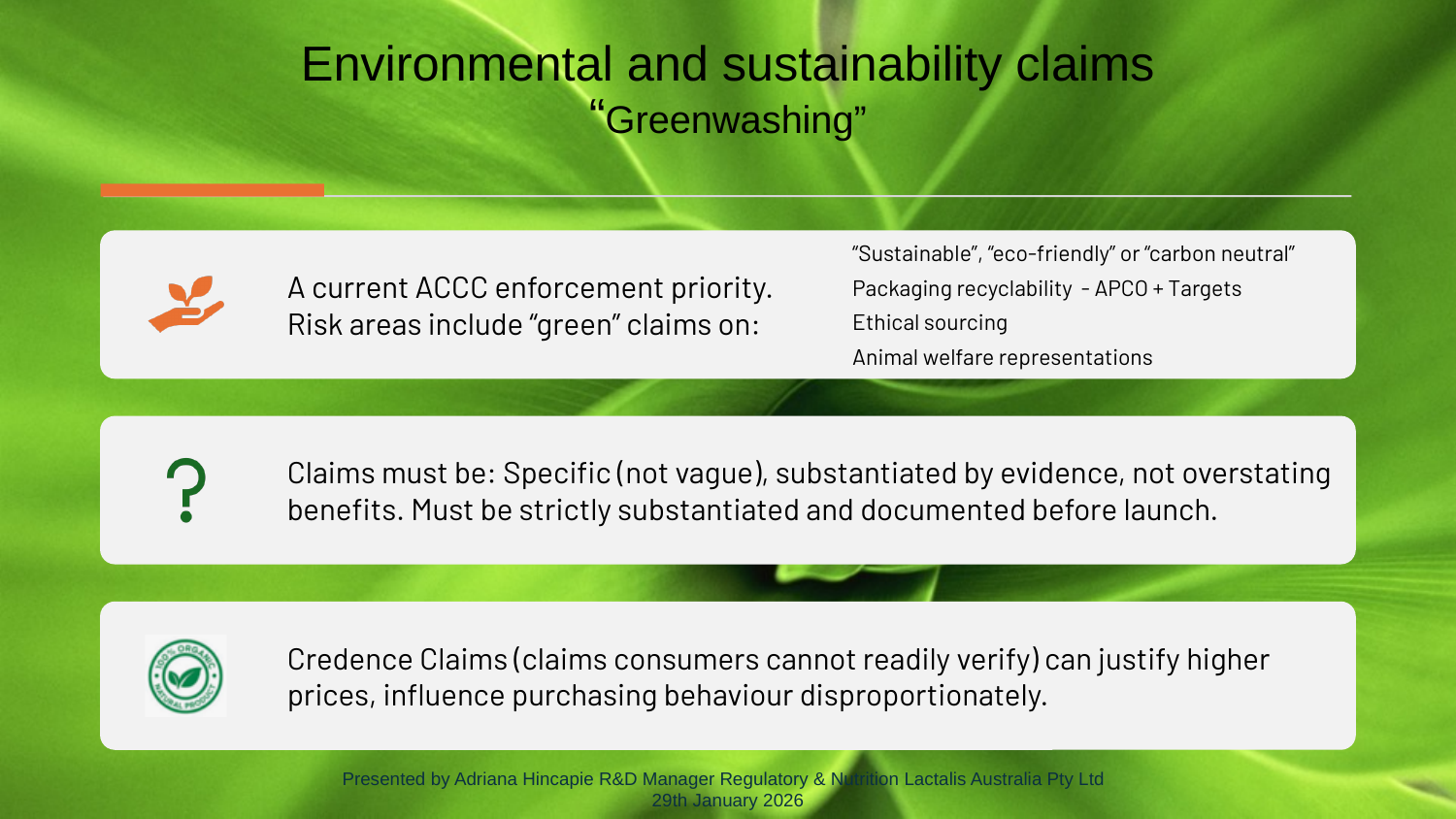

# Environmental and sustainability claims “Greenwashing”

A current ACCC enforcement priority. Risk areas include “green” claims on:
“Sustainable”, “eco-friendly” or “carbon neutral”
Packaging recyclability  - APCO + Targets
Ethical sourcing
Animal welfare representations
Claims must be: Specific (not vague), substantiated by evidence, not overstating benefits. Must be strictly substantiated and documented before launch.
Credence Claims (claims consumers cannot readily verify) can justify higher prices, influence purchasing behaviour disproportionately.
15
Presented by Adriana Hincapie R&D Manager Regulatory & Nutrition Lactalis Australia Pty Ltd   29th January 2026